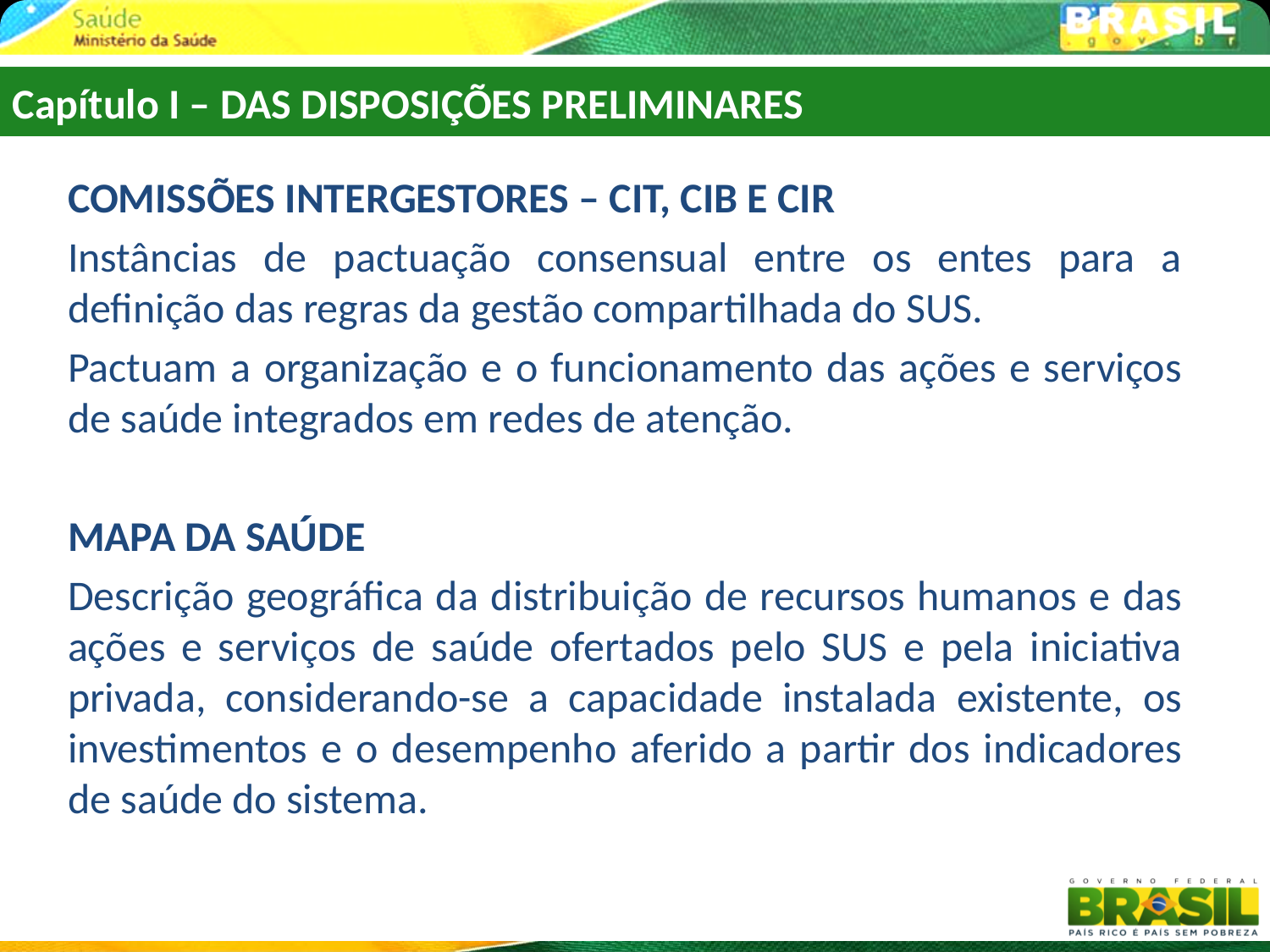

Capítulo I – DAS DISPOSIÇÕES PRELIMINARES
COMISSÕES INTERGESTORES – CIT, CIB E CIR
Instâncias de pactuação consensual entre os entes para a definição das regras da gestão compartilhada do SUS.
Pactuam a organização e o funcionamento das ações e serviços de saúde integrados em redes de atenção.

MAPA DA SAÚDE
Descrição geográfica da distribuição de recursos humanos e das ações e serviços de saúde ofertados pelo SUS e pela iniciativa privada, considerando-se a capacidade instalada existente, os investimentos e o desempenho aferido a partir dos indicadores de saúde do sistema.